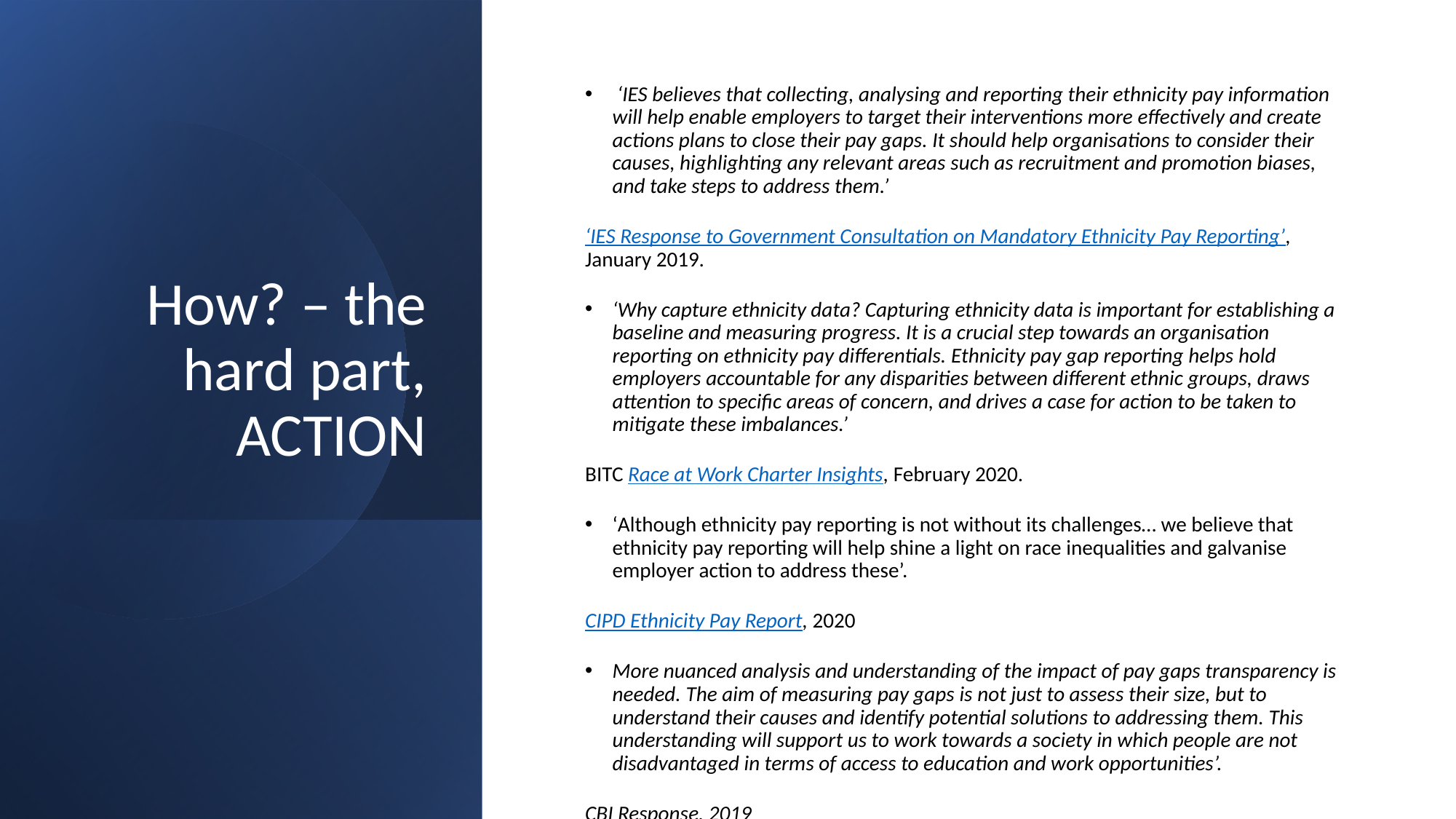

# How? – the hard part, ACTION
 ‘IES believes that collecting, analysing and reporting their ethnicity pay information will help enable employers to target their interventions more effectively and create actions plans to close their pay gaps. It should help organisations to consider their causes, highlighting any relevant areas such as recruitment and promotion biases, and take steps to address them.’
‘IES Response to Government Consultation on Mandatory Ethnicity Pay Reporting’, January 2019.
‘Why capture ethnicity data? Capturing ethnicity data is important for establishing a baseline and measuring progress. It is a crucial step towards an organisation reporting on ethnicity pay differentials. Ethnicity pay gap reporting helps hold employers accountable for any disparities between different ethnic groups, draws attention to specific areas of concern, and drives a case for action to be taken to mitigate these imbalances.’
BITC Race at Work Charter Insights, February 2020.
‘Although ethnicity pay reporting is not without its challenges… we believe that ethnicity pay reporting will help shine a light on race inequalities and galvanise employer action to address these’.
CIPD Ethnicity Pay Report, 2020
More nuanced analysis and understanding of the impact of pay gaps transparency is needed. The aim of measuring pay gaps is not just to assess their size, but to understand their causes and identify potential solutions to addressing them. This understanding will support us to work towards a society in which people are not disadvantaged in terms of access to education and work opportunities’.
CBI Response, 2019